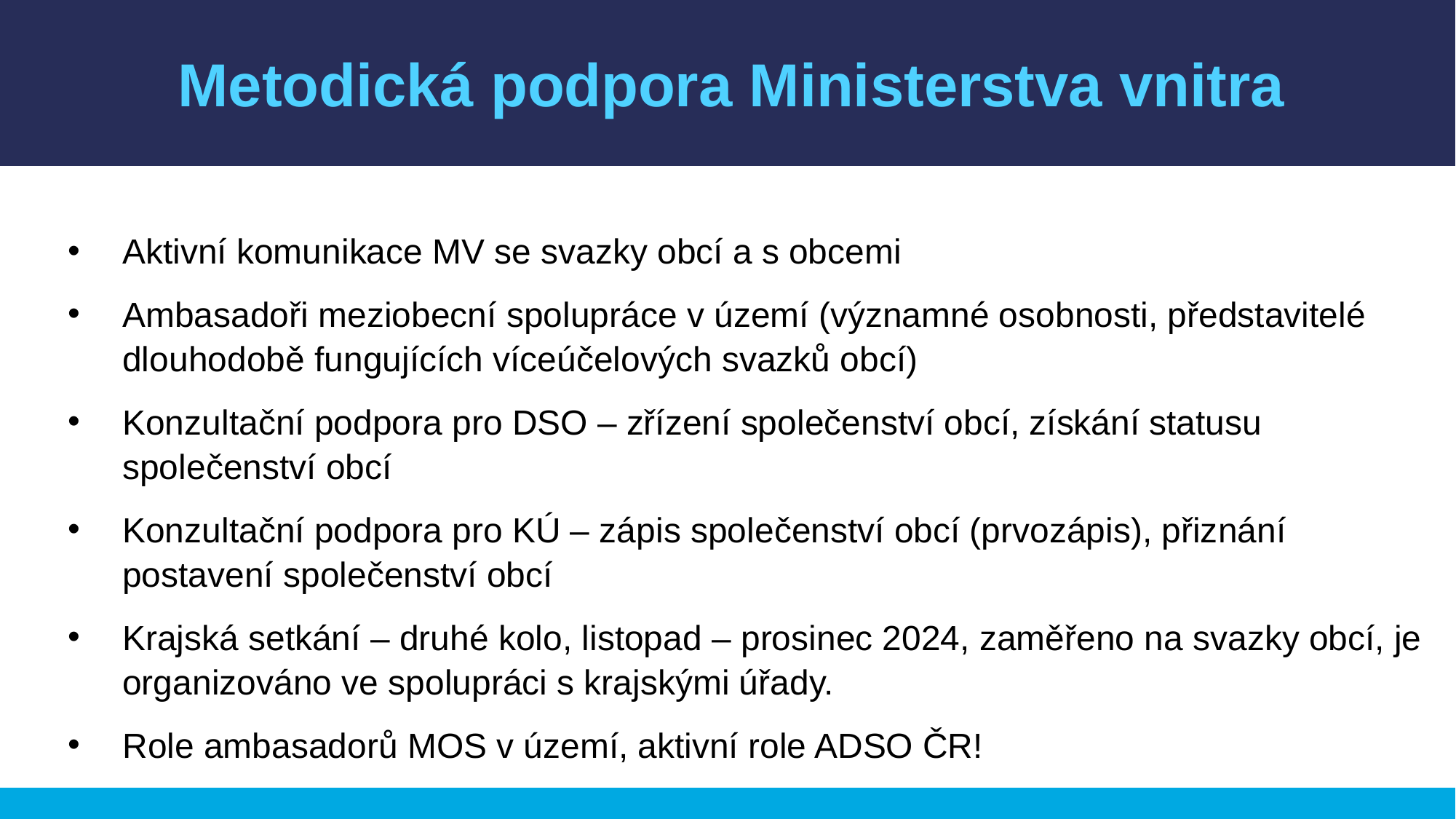

Metodická podpora Ministerstva vnitra
Aktivní komunikace MV se svazky obcí a s obcemi
Ambasadoři meziobecní spolupráce v území (významné osobnosti, představitelé dlouhodobě fungujících víceúčelových svazků obcí)
Konzultační podpora pro DSO – zřízení společenství obcí, získání statusu společenství obcí
Konzultační podpora pro KÚ – zápis společenství obcí (prvozápis), přiznání postavení společenství obcí
Krajská setkání – druhé kolo, listopad – prosinec 2024, zaměřeno na svazky obcí, je organizováno ve spolupráci s krajskými úřady.
Role ambasadorů MOS v území, aktivní role ADSO ČR!